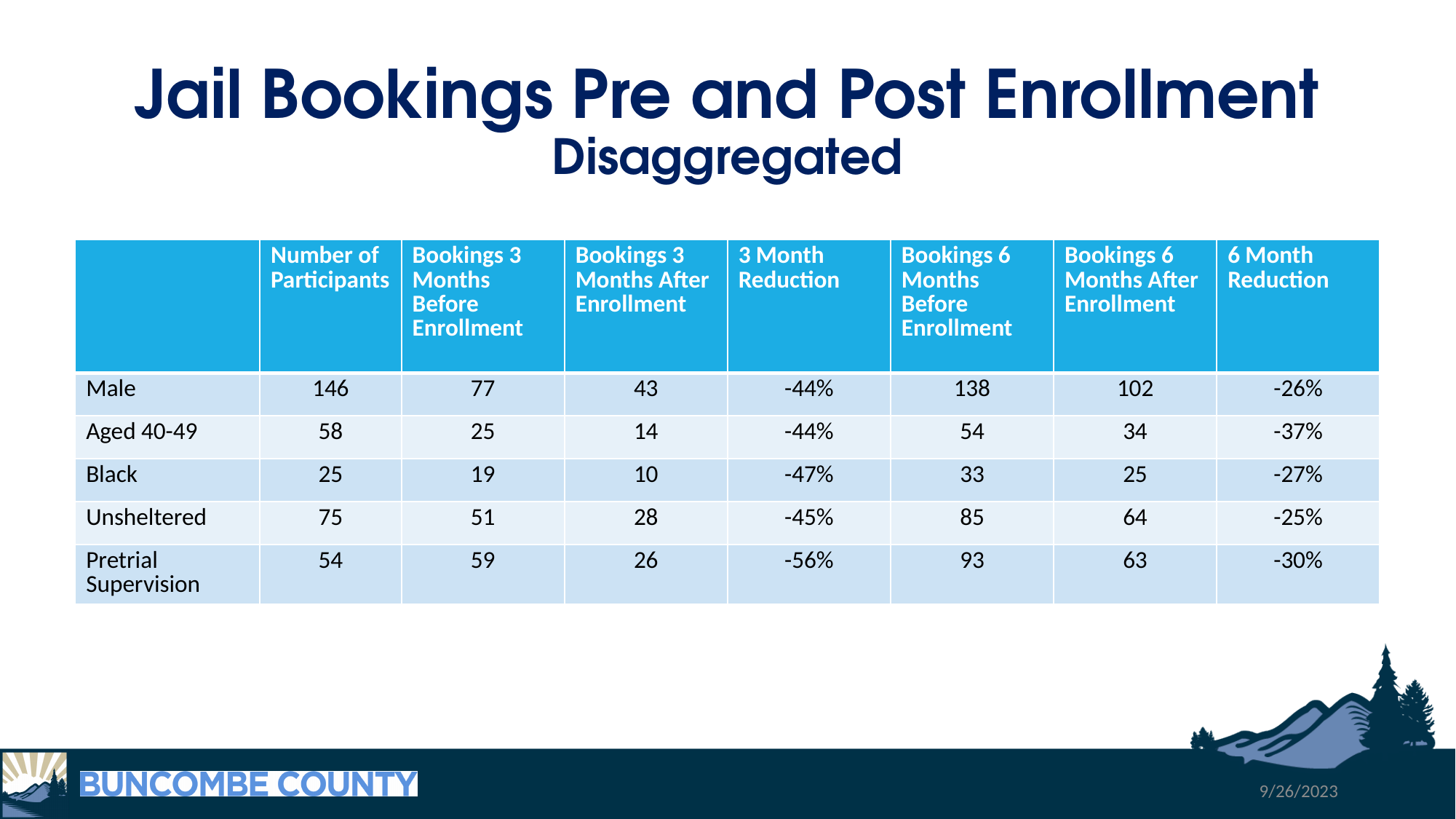

# Jail Bookings Pre and Post Enrollment Disaggregated
|  | Number of Participants | Bookings 3 Months Before Enrollment | Bookings 3 Months After Enrollment | 3 Month Reduction | Bookings 6 Months Before Enrollment | Bookings 6 Months After Enrollment | 6 Month Reduction |
| --- | --- | --- | --- | --- | --- | --- | --- |
| Male | 146 | 77 | 43 | -44% | 138 | 102 | -26% |
| Aged 40-49 | 58 | 25 | 14 | -44% | 54 | 34 | -37% |
| Black | 25 | 19 | 10 | -47% | 33 | 25 | -27% |
| Unsheltered | 75 | 51 | 28 | -45% | 85 | 64 | -25% |
| Pretrial Supervision | 54 | 59 | 26 | -56% | 93 | 63 | -30% |
9/26/2023